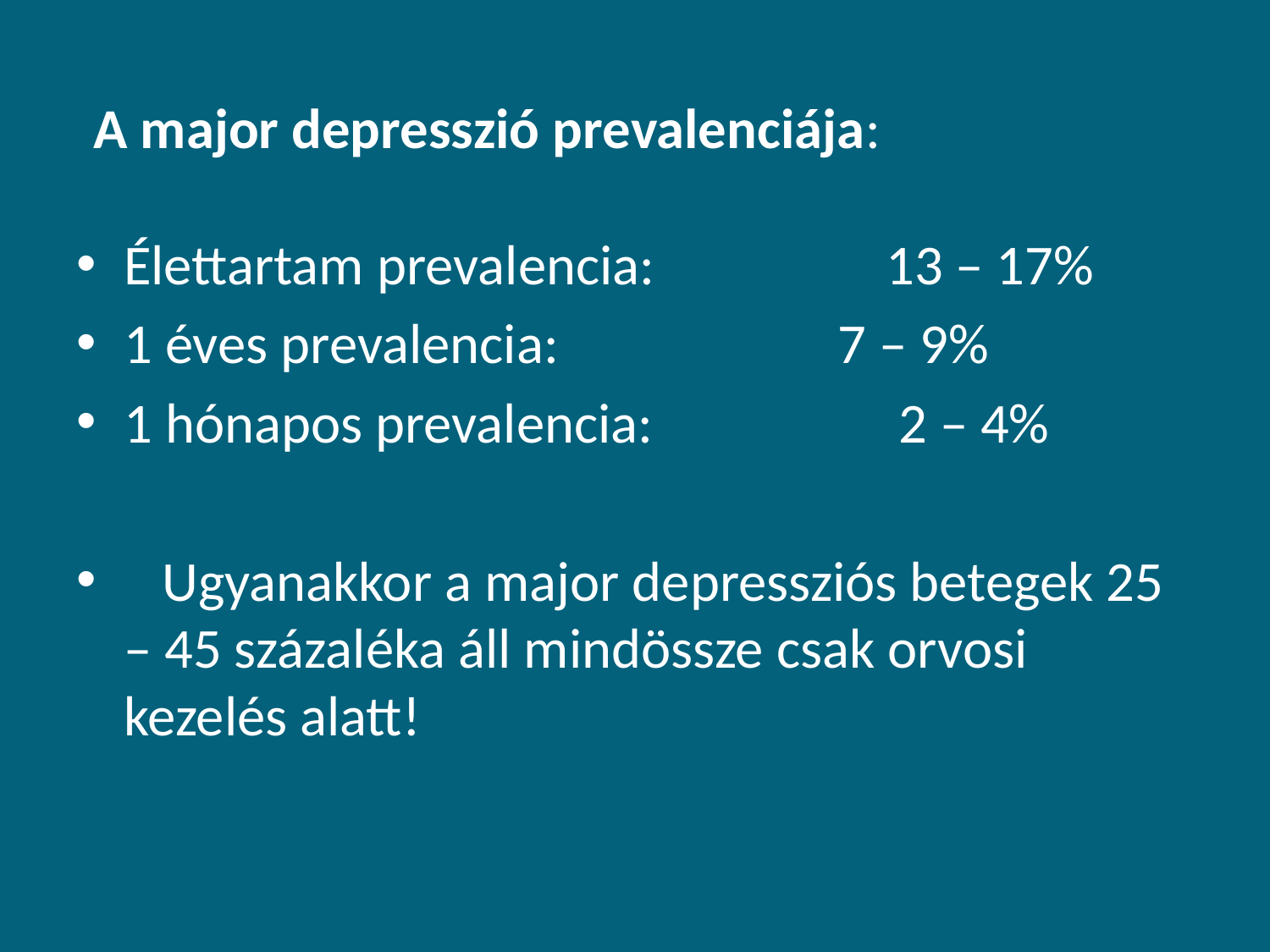

# A major depresszió prevalenciája:
Élettartam prevalencia:		13 – 17%
1 éves prevalencia:                      7 – 9%
1 hónapos prevalencia:		 2 – 4%

   Ugyanakkor a major depressziós betegek 25 – 45 százaléka áll mindössze csak orvosi kezelés alatt!